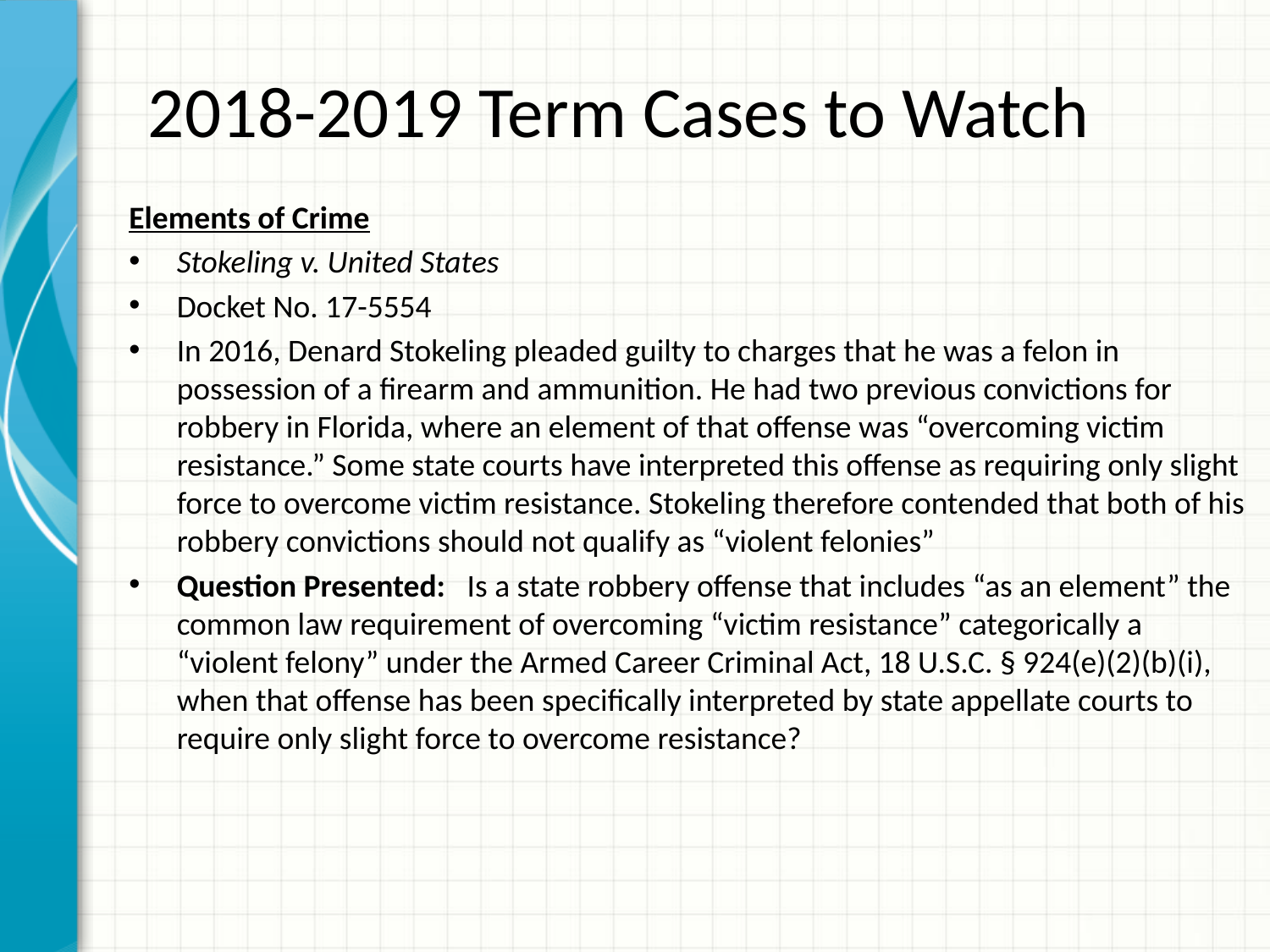

# 2018-2019 Term Cases to Watch
Elements of Crime
Stokeling v. United States
Docket No. 17-5554
In 2016, Denard Stokeling pleaded guilty to charges that he was a felon in possession of a firearm and ammunition. He had two previous convictions for robbery in Florida, where an element of that offense was “overcoming victim resistance.” Some state courts have interpreted this offense as requiring only slight force to overcome victim resistance. Stokeling therefore contended that both of his robbery convictions should not qualify as “violent felonies”
Question Presented:   Is a state robbery offense that includes “as an element” the common law requirement of overcoming “victim resistance” categorically a “violent felony” under the Armed Career Criminal Act, 18 U.S.C. § 924(e)(2)(b)(i), when that offense has been specifically interpreted by state appellate courts to require only slight force to overcome resistance?